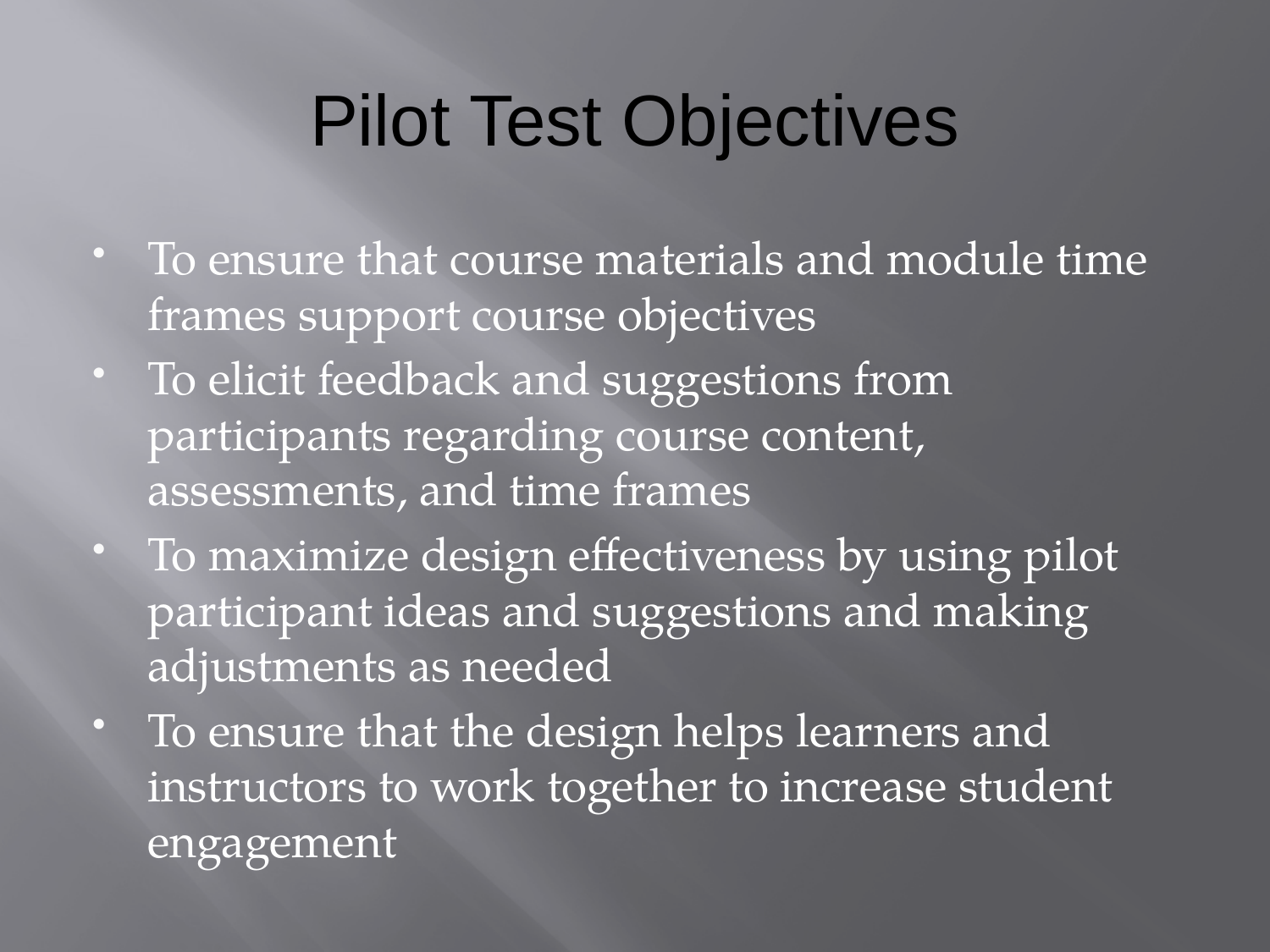

# Pilot Test Objectives
To ensure that course materials and module time frames support course objectives
To elicit feedback and suggestions from participants regarding course content, assessments, and time frames
To maximize design effectiveness by using pilot participant ideas and suggestions and making adjustments as needed
To ensure that the design helps learners and instructors to work together to increase student engagement